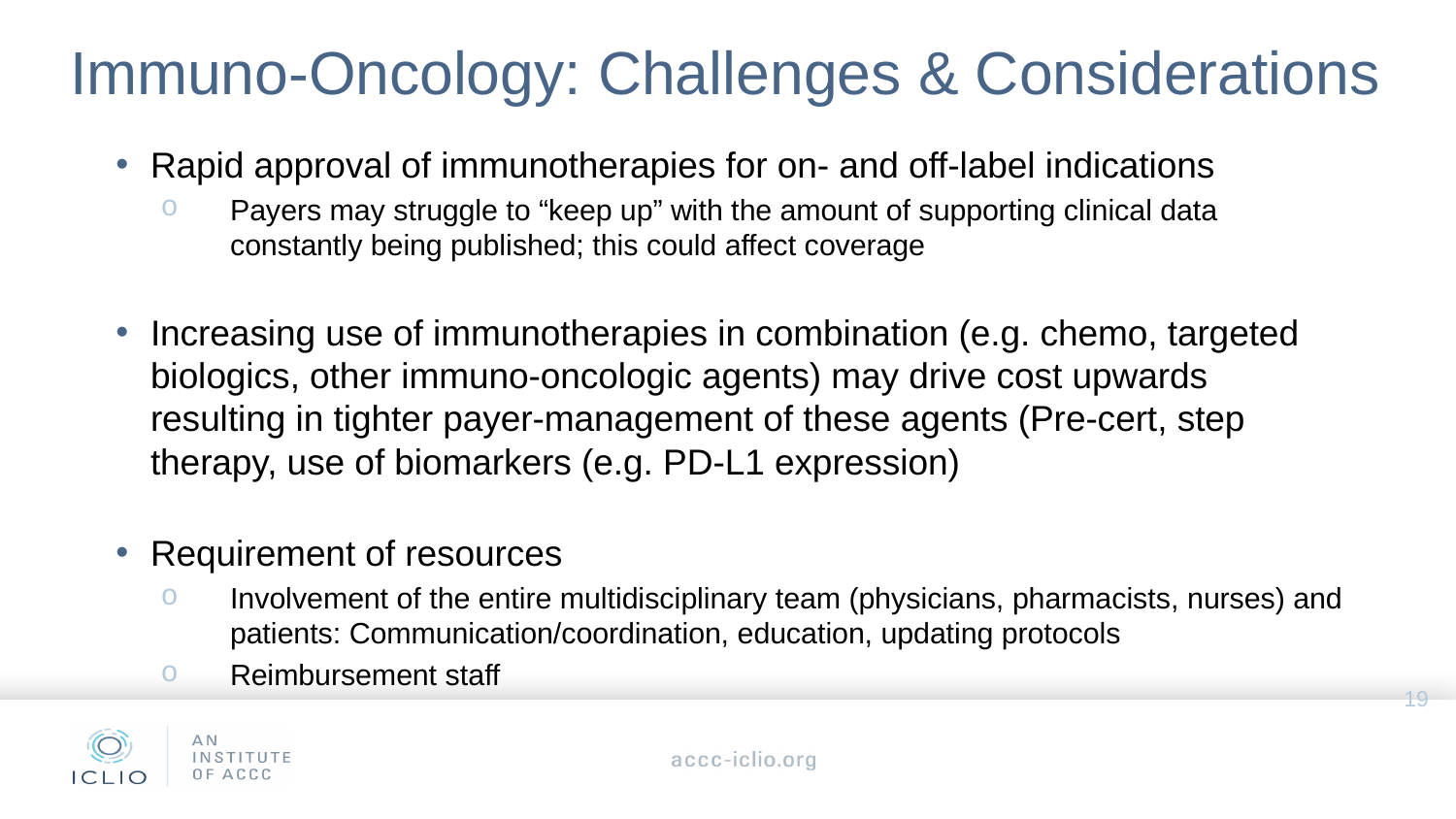

# Immuno-Oncology: Challenges & Considerations
Rapid approval of immunotherapies for on- and off-label indications
Payers may struggle to “keep up” with the amount of supporting clinical data constantly being published; this could affect coverage

Increasing use of immunotherapies in combination (e.g. chemo, targeted biologics, other immuno-oncologic agents) may drive cost upwards resulting in tighter payer-management of these agents (Pre-cert, step therapy, use of biomarkers (e.g. PD-L1 expression)

Requirement of resources
Involvement of the entire multidisciplinary team (physicians, pharmacists, nurses) and patients: Communication/coordination, education, updating protocols
Reimbursement staff

19